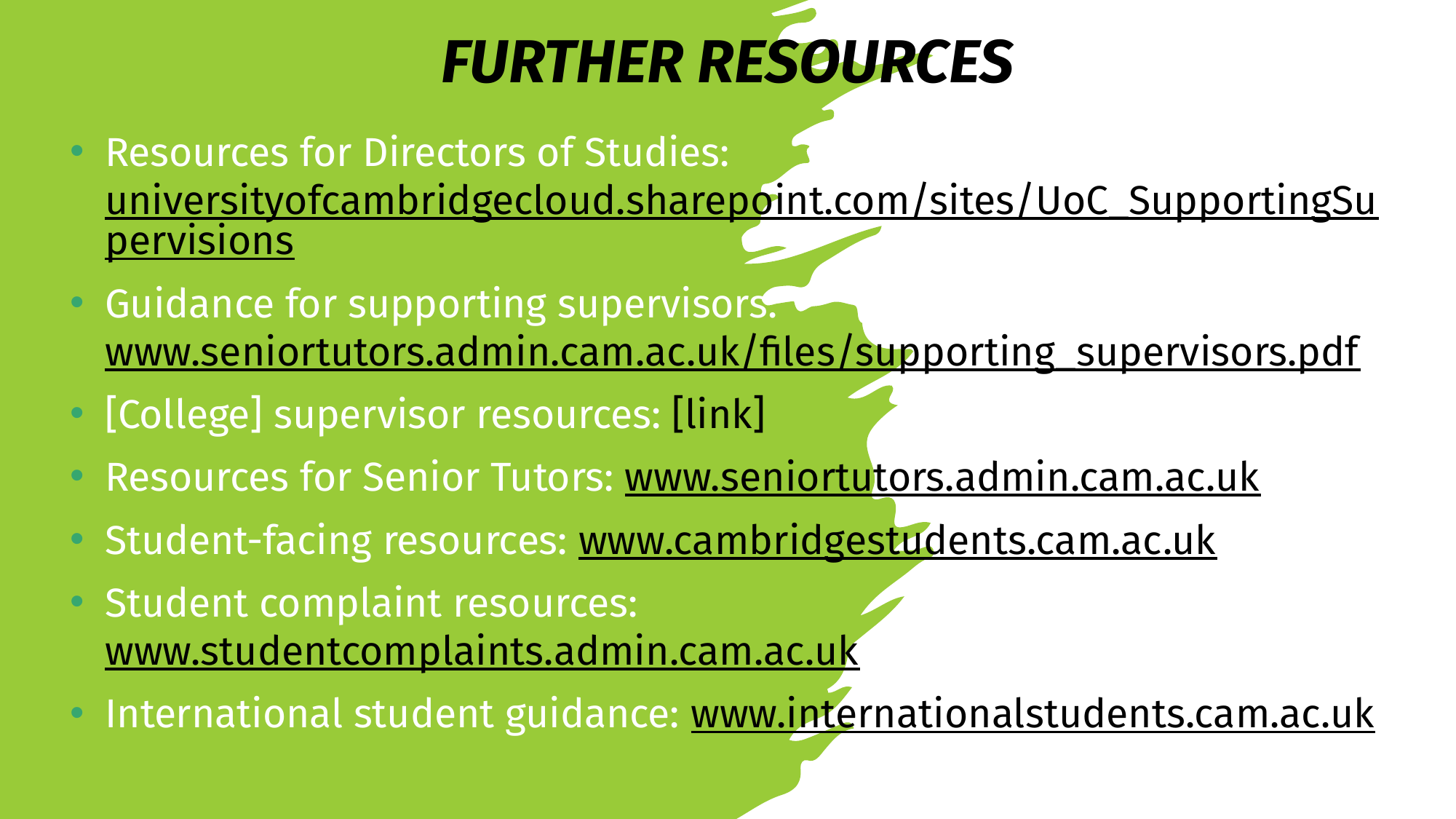

Further resources
Resources for Directors of Studies: universityofcambridgecloud.sharepoint.com/sites/UoC_SupportingSupervisions
Guidance for supporting supervisors: www.seniortutors.admin.cam.ac.uk/files/supporting_supervisors.pdf
[College] supervisor resources: [link]
Resources for Senior Tutors: www.seniortutors.admin.cam.ac.uk
Student-facing resources: www.cambridgestudents.cam.ac.uk
Student complaint resources: www.studentcomplaints.admin.cam.ac.uk
International student guidance: www.internationalstudents.cam.ac.uk